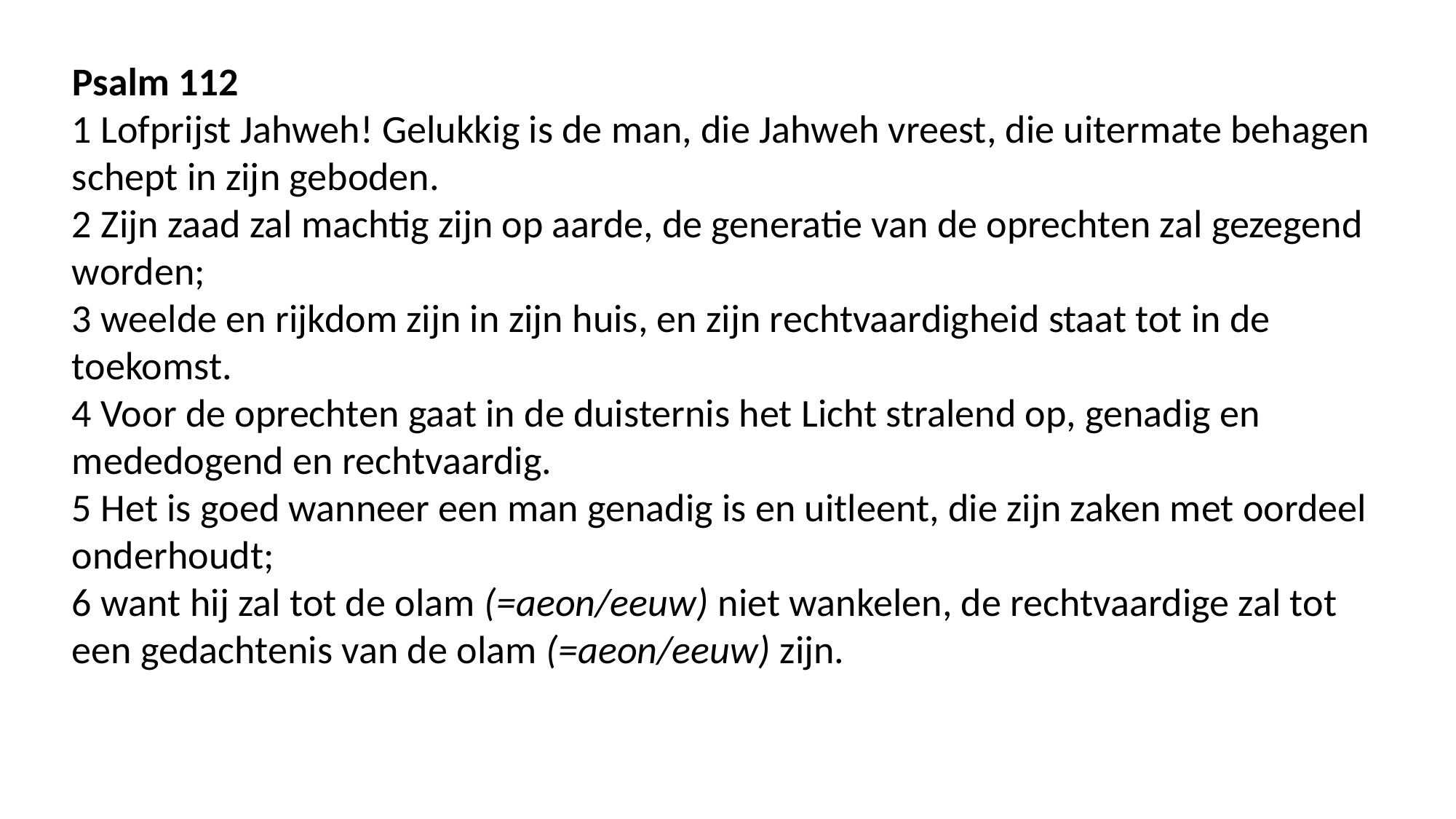

Psalm 112
1 Lofprijst Jahweh! Gelukkig is de man, die Jahweh vreest, die uitermate behagen schept in zijn geboden.
2 Zijn zaad zal machtig zijn op aarde, de generatie van de oprechten zal gezegend worden;
3 weelde en rijkdom zijn in zijn huis, en zijn rechtvaardigheid staat tot in de toekomst.
4 Voor de oprechten gaat in de duisternis het Licht stralend op, genadig en mededogend en rechtvaardig.
5 Het is goed wanneer een man genadig is en uitleent, die zijn zaken met oordeel onderhoudt;
6 want hij zal tot de olam (=aeon/eeuw) niet wankelen, de rechtvaardige zal tot een gedachtenis van de olam (=aeon/eeuw) zijn.